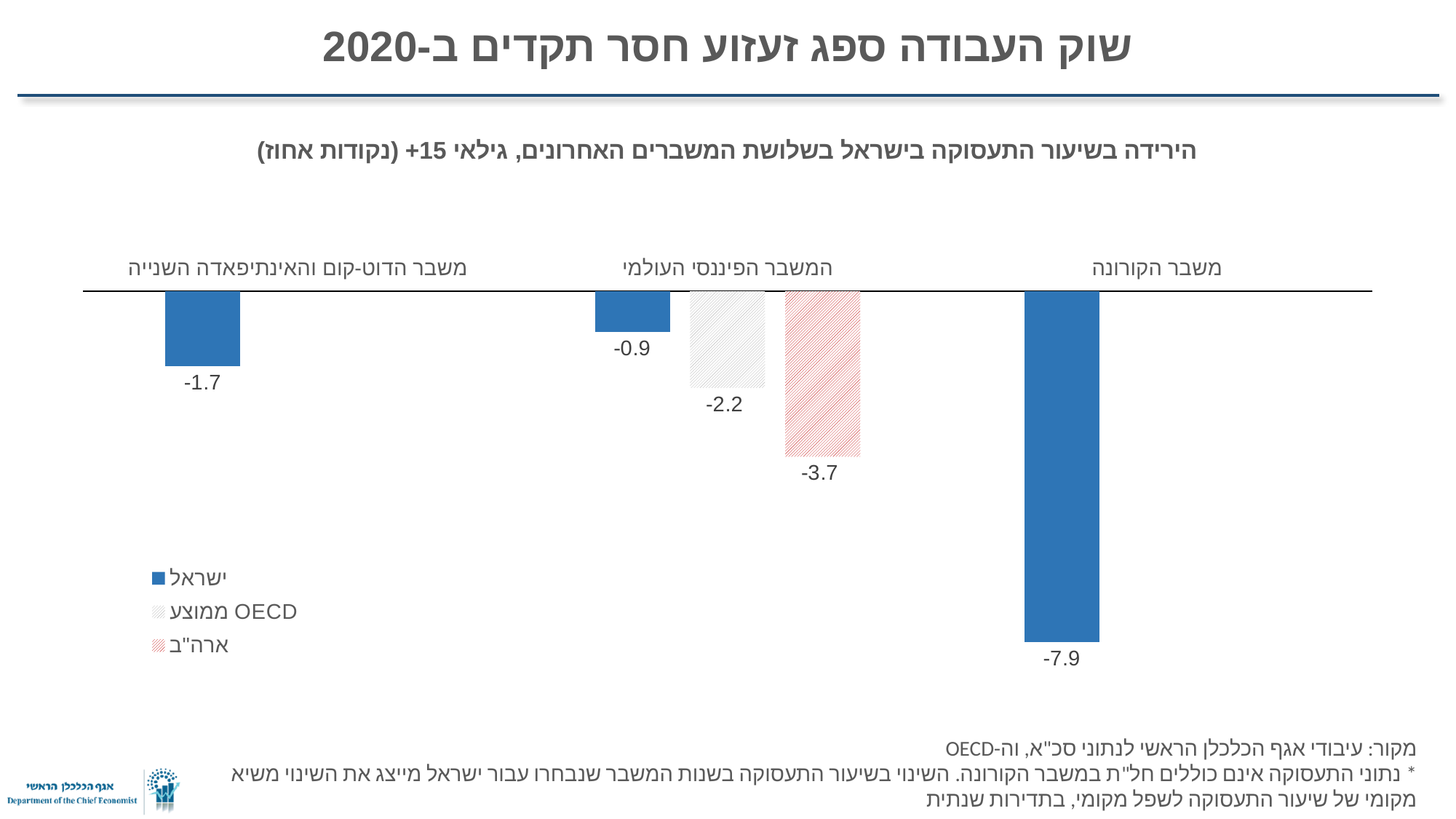

# שוק העבודה ספג זעזוע חסר תקדים ב-2020

### Chart: הירידה בשיעור התעסוקה בישראל בשלושת המשברים האחרונים, גילאי 15+ (נקודות אחוז)

| Category | ישראל | ממוצע OECD | ארה"ב |
|---|---|---|---|
| משבר הדוט-קום והאינתיפאדה השנייה | -1.6771795521107649 | None | None |
| המשבר הפיננסי העולמי | -0.9093449379826097 | -2.162897649349617 | -3.70464426781939 |
| משבר הקורונה | -7.850596845933545 | None | None |
מקור: עיבודי אגף הכלכלן הראשי לנתוני סכ"א, וה-OECD
* נתוני התעסוקה אינם כוללים חל"ת במשבר הקורונה. השינוי בשיעור התעסוקה בשנות המשבר שנבחרו עבור ישראל מייצג את השינוי משיא מקומי של שיעור התעסוקה לשפל מקומי, בתדירות שנתית